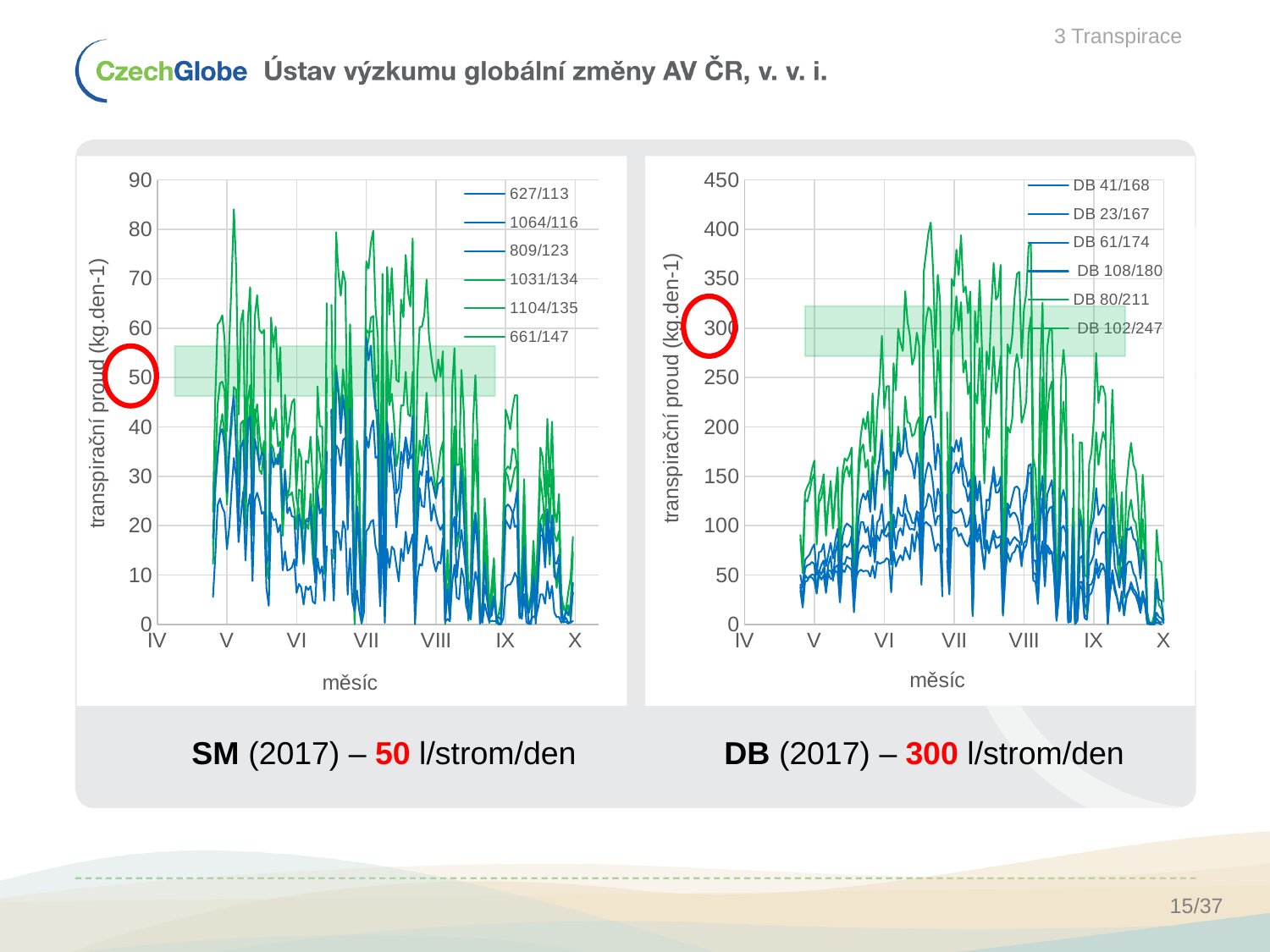

3 Transpirace

### Chart

| Category | 627/113 | 1064/116 | 809/123 | 1031/134 | 1104/135 | 661/147 |
|---|---|---|---|---|---|---|

### Chart

| Category | DB 41/168 | DB 23/167 | DB 61/174 |  DB 108/180 | DB 80/211 |  DB 102/247 |
|---|---|---|---|---|---|---|

        SM (2017) – 50 l/strom/den
DB (2017) – 300 l/strom/den
15/37